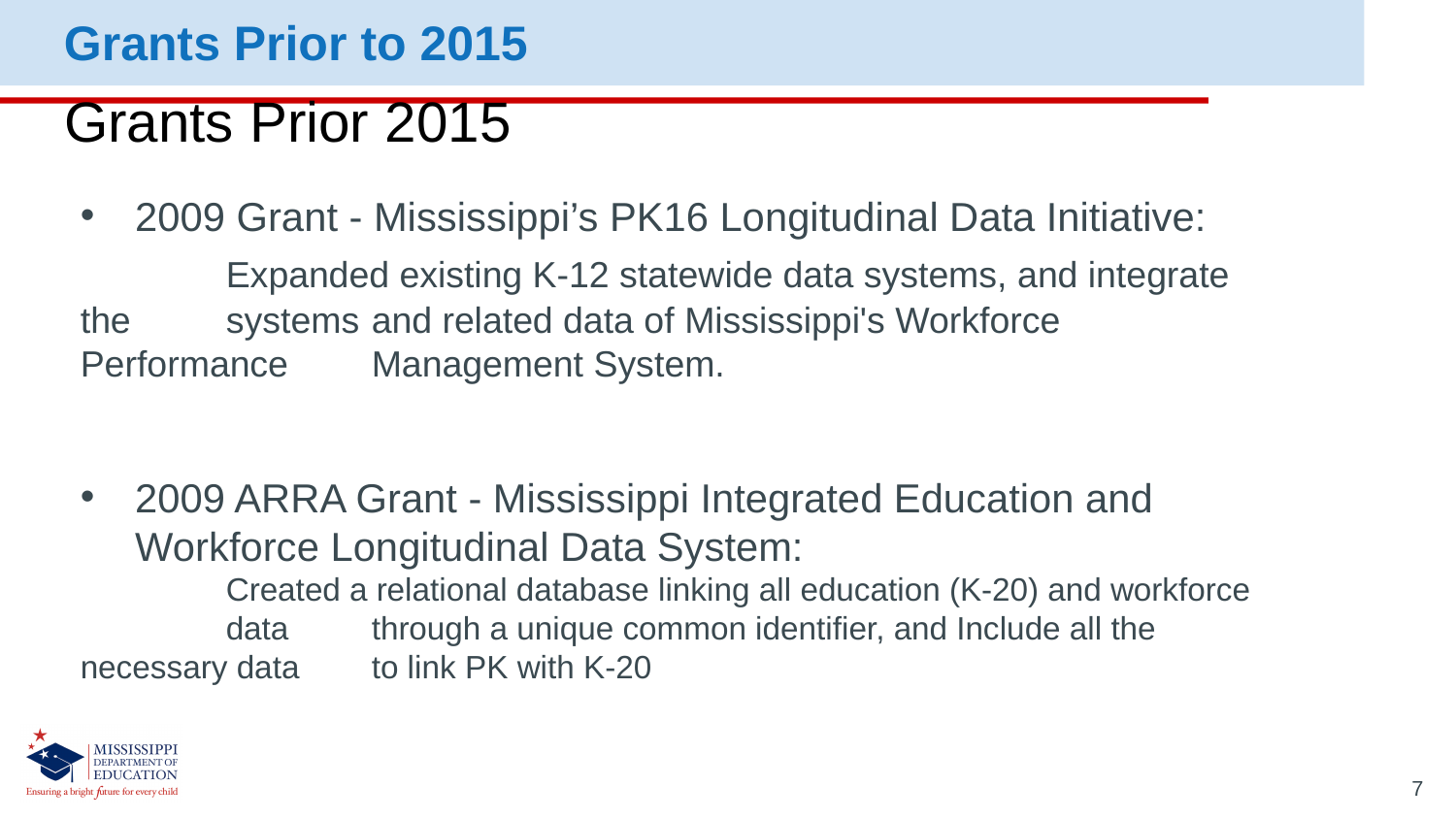

Grants Prior to 2015
# Grants Prior 2015
2009 Grant - Mississippi’s PK16 Longitudinal Data Initiative:
	Expanded existing K-12 statewide data systems, and integrate the 	systems 	and related data of Mississippi's Workforce Performance 	Management System.

2009 ARRA Grant - Mississippi Integrated Education and Workforce Longitudinal Data System:
	Created a relational database linking all education (K-20) and workforce 	data 	through a unique common identifier, and Include all the necessary data 	to link PK with K-20

7